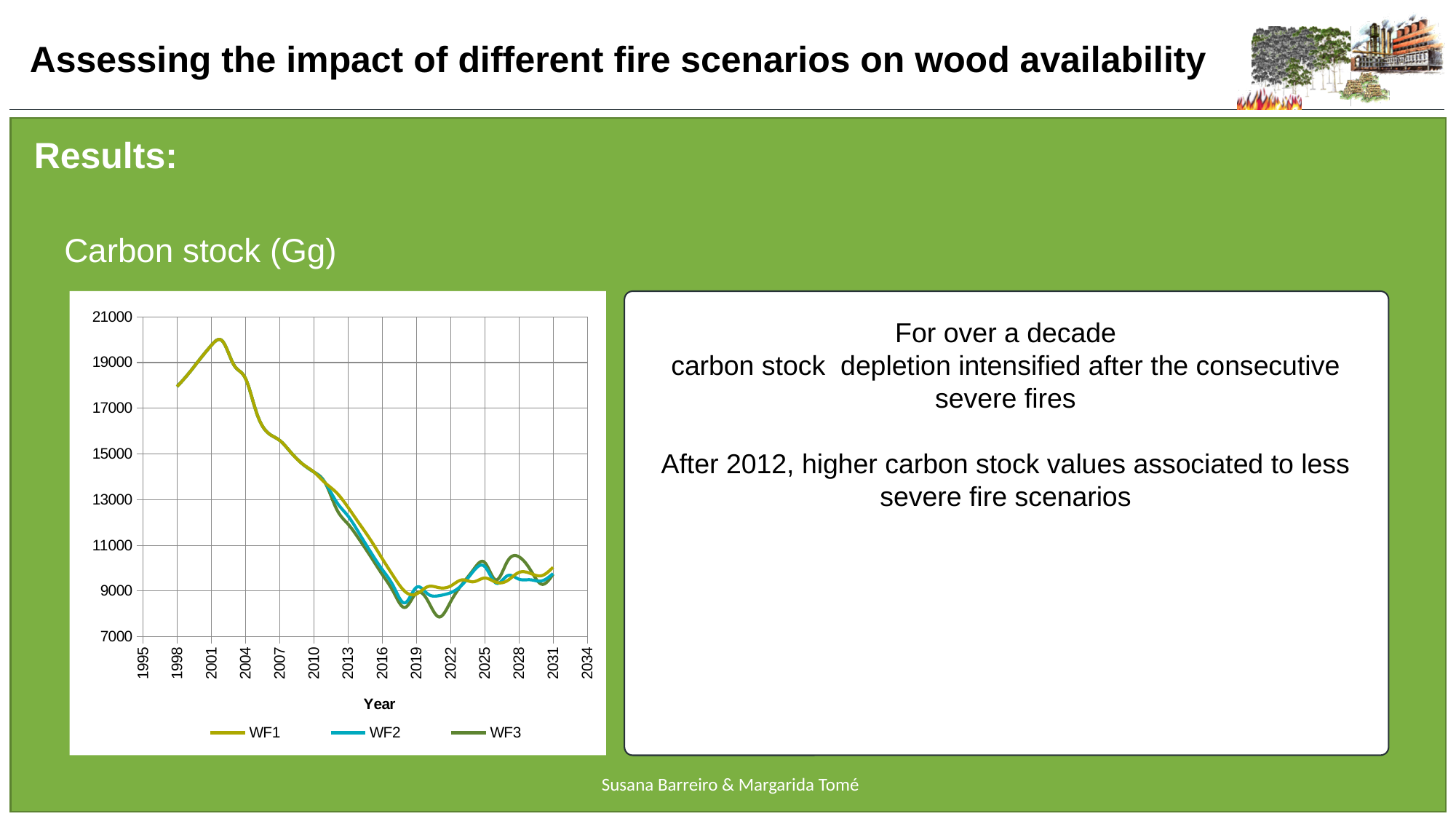

Results:

Carbon stock (Gg)

### Chart

| Category | WF1 | WF2 | WF3 |
|---|---|---|---|
For over a decade
carbon stock  depletion intensified after the consecutive severe fires

After 2012, higher carbon stock values associated to less severe fire scenarios